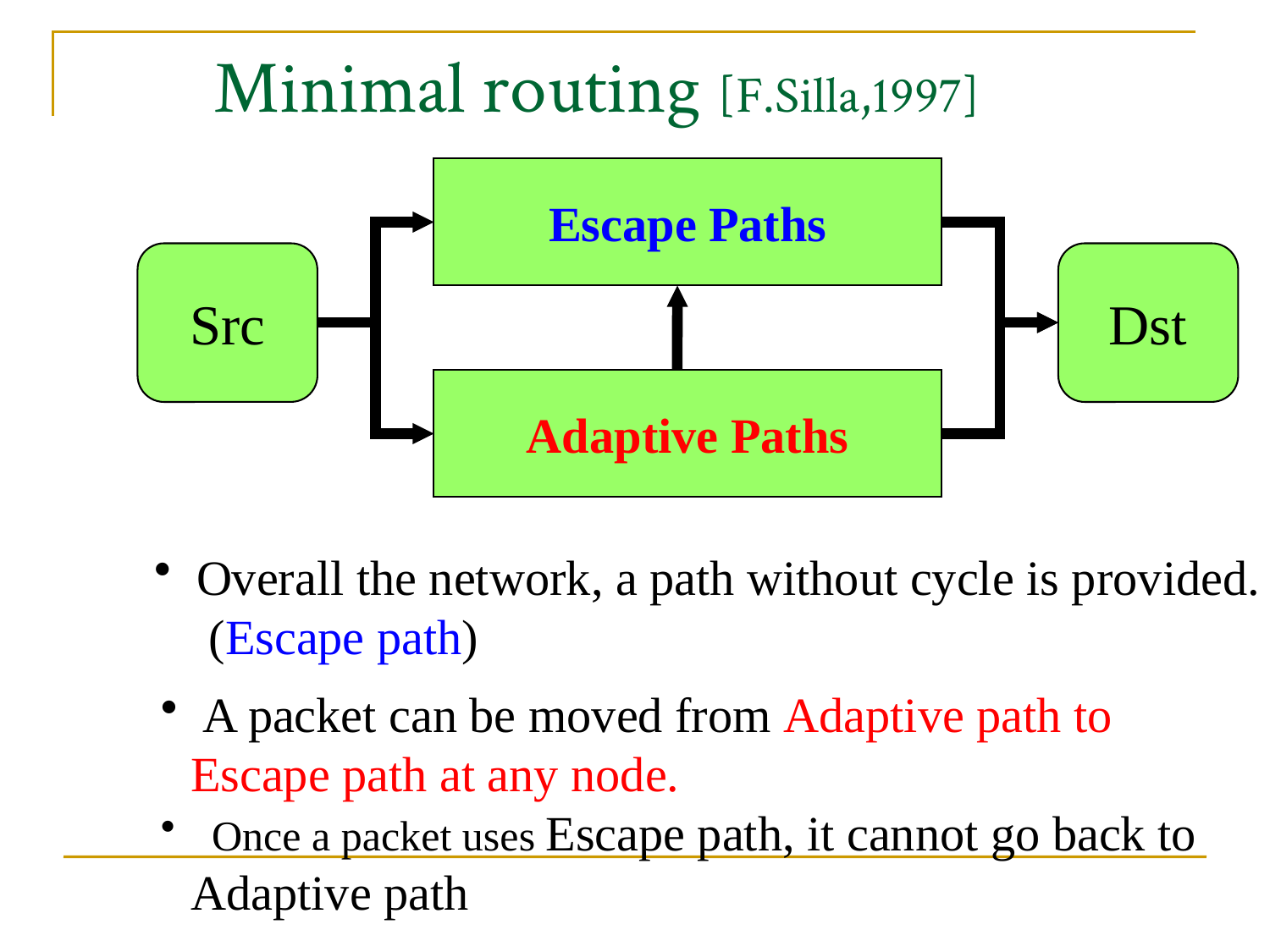

# Minimal routing [F.Silla,1997]
Escape Paths
Src
Dst

Adaptive Paths
 Overall the network, a path without cycle is provided.
  (Escape path)
 A packet can be moved from Adaptive path to Escape path at any node.
  Once a packet uses Escape path, it cannot go back to Adaptive path